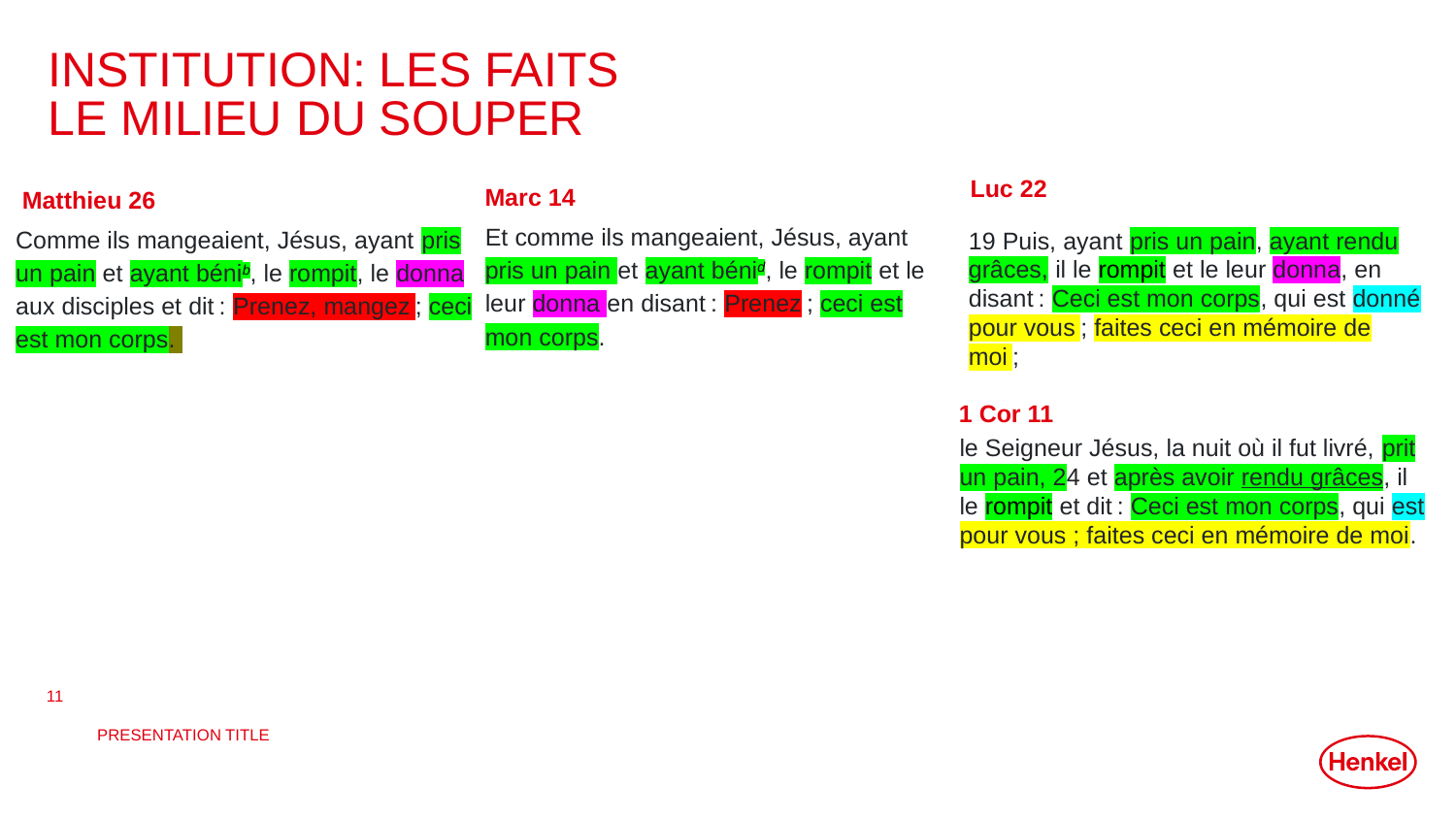

# Institution: les faits le milieu du souper
Luc 22
Marc 14
Matthieu 26
Et comme ils mangeaient, Jésus, ayant pris un pain et ayant bénid, le rompit et le leur donna en disant : Prenez ; ceci est mon corps.
19 Puis, ayant pris un pain, ayant rendu grâces, il le rompit et le leur donna, en disant : Ceci est mon corps, qui est donné pour vous ; faites ceci en mémoire de moi ;
Comme ils mangeaient, Jésus, ayant pris un pain et ayant bénib, le rompit, le donna aux disciples et dit : Prenez, mangez ; ceci est mon corps.
1 Cor 11
le Seigneur Jésus, la nuit où il fut livré, prit un pain, 24 et après avoir rendu grâces, il le rompit et dit : Ceci est mon corps, qui est pour vous ; faites ceci en mémoire de moi.
11
Presentation title